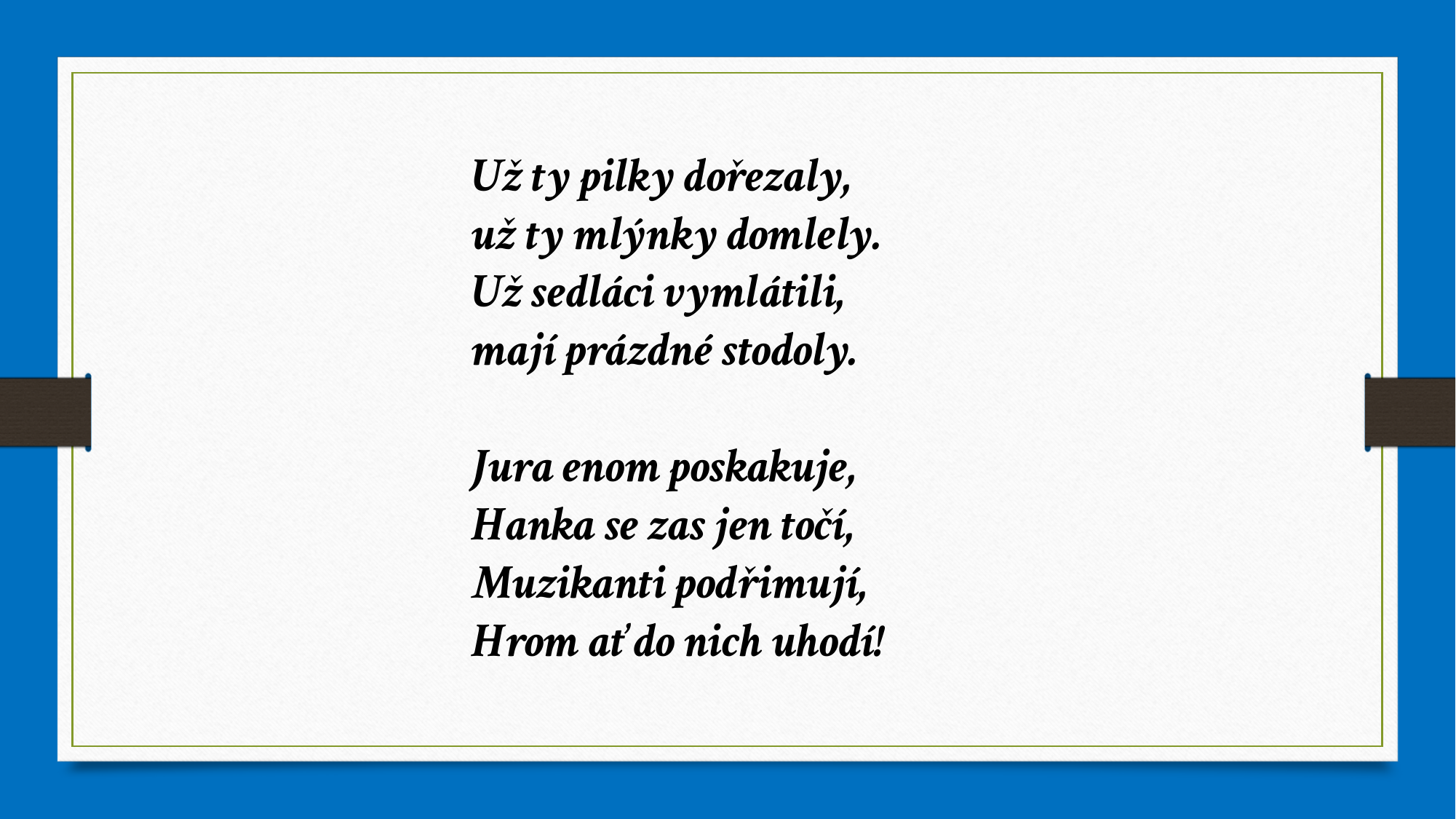

Už ty pilky dořezaly,
už ty mlýnky domlely.
Už sedláci vymlátili,
mají prázdné stodoly.

Jura enom poskakuje,
Hanka se zas jen točí,
Muzikanti podřimují,
Hrom ať do nich uhodí!